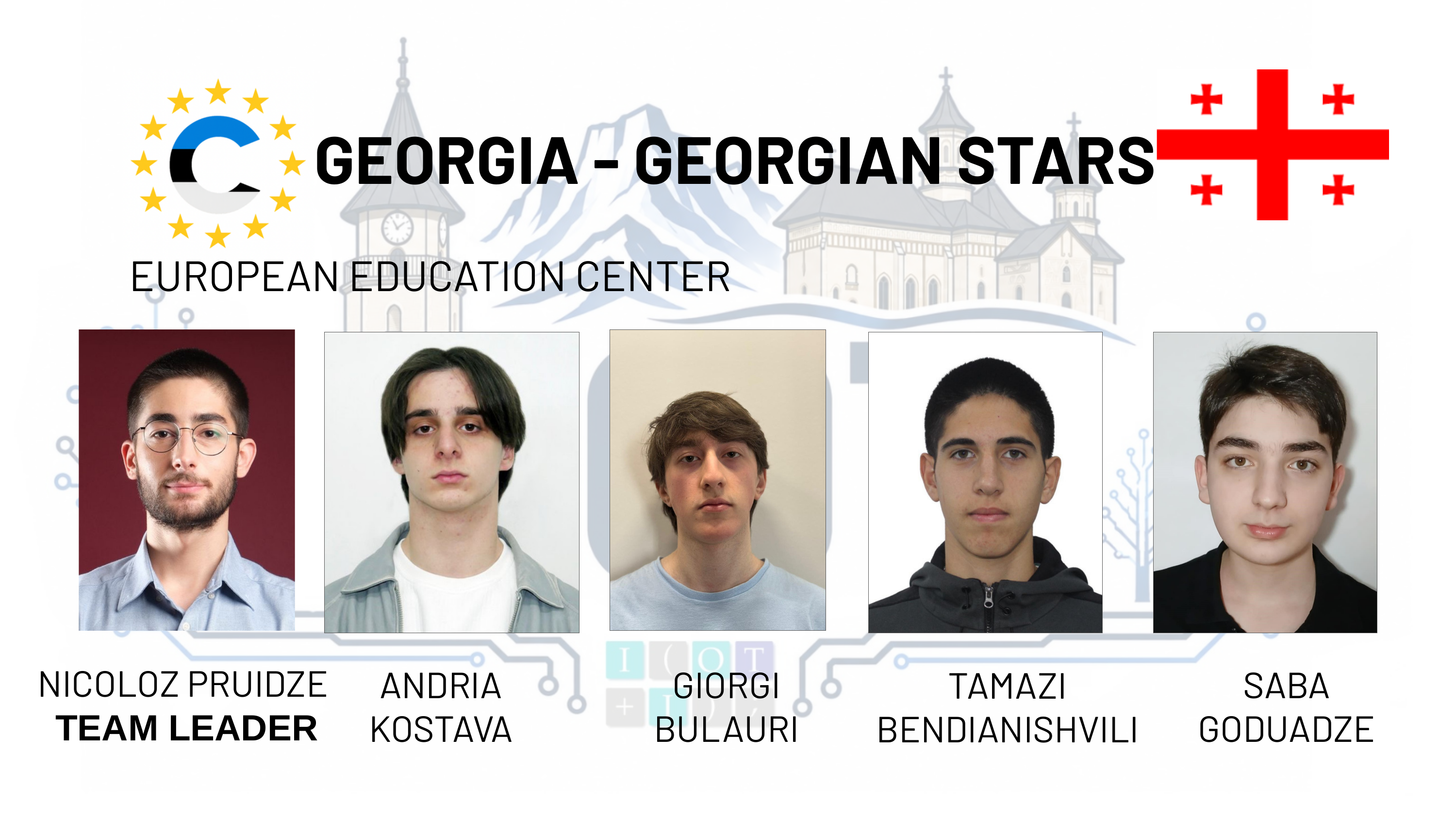

GEORGIA - GEORGIAN STARS

EUROPEAN EDUCATION CENTER

NICOLOZ PRUIDZE
TEAM LEADER
ANDRIA KOSTAVA
GIORGI BULAURI
SABA GODUADZE
TAMAZI BENDIANISHVILI